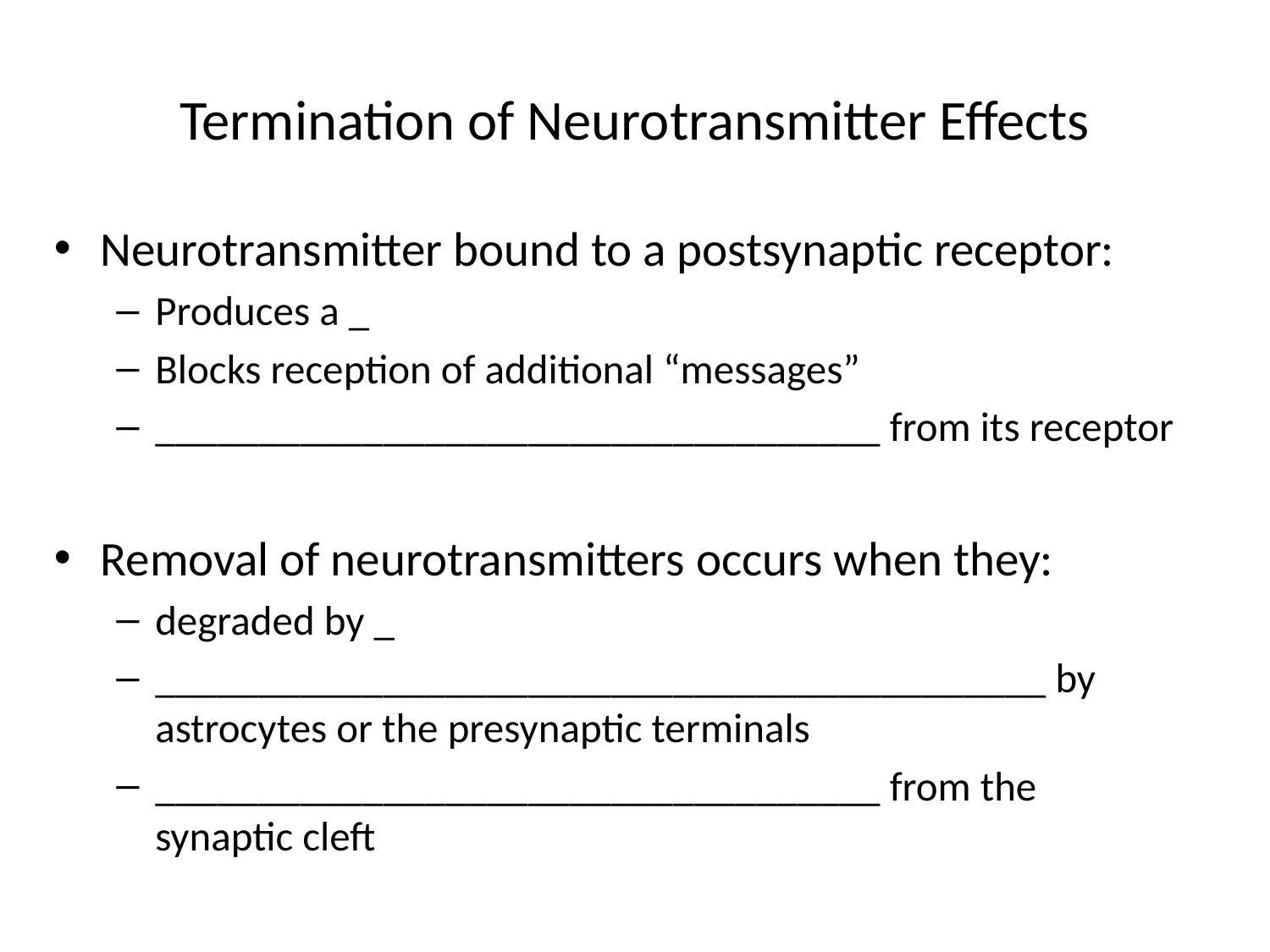

# Termination of Neurotransmitter Effects
Neurotransmitter bound to a postsynaptic receptor:
Produces a _
Blocks reception of additional “messages”
___________________________________ from its receptor

Removal of neurotransmitters occurs when they:
degraded by _
___________________________________________ by astrocytes or the presynaptic terminals
___________________________________ from the synaptic cleft